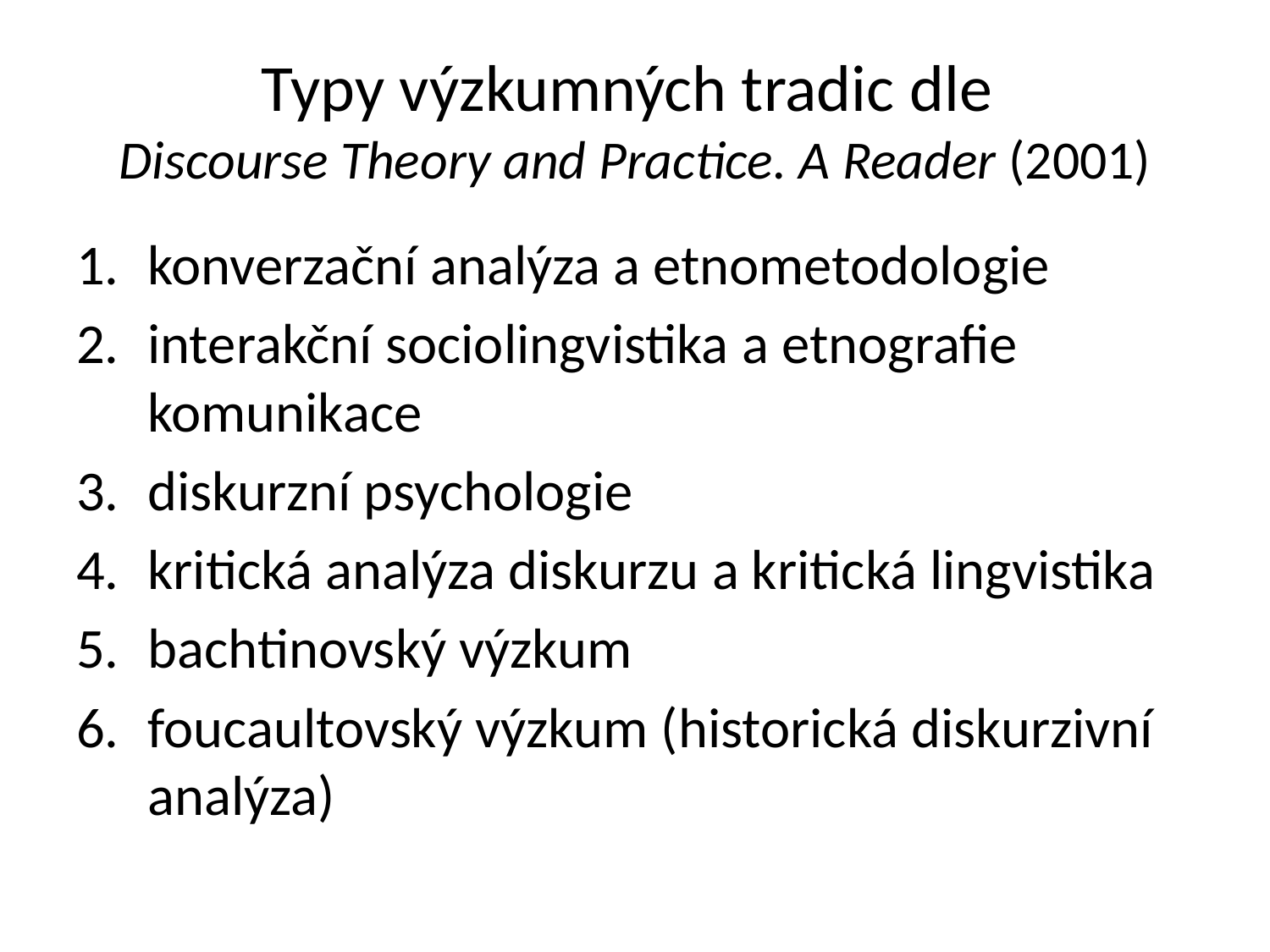

# Typy výzkumných tradic dle Discourse Theory and Practice. A Reader (2001)
konverzační analýza a etnometodologie
interakční sociolingvistika a etnografie komunikace
diskurzní psychologie
kritická analýza diskurzu a kritická lingvistika
bachtinovský výzkum
foucaultovský výzkum (historická diskurzivní analýza)